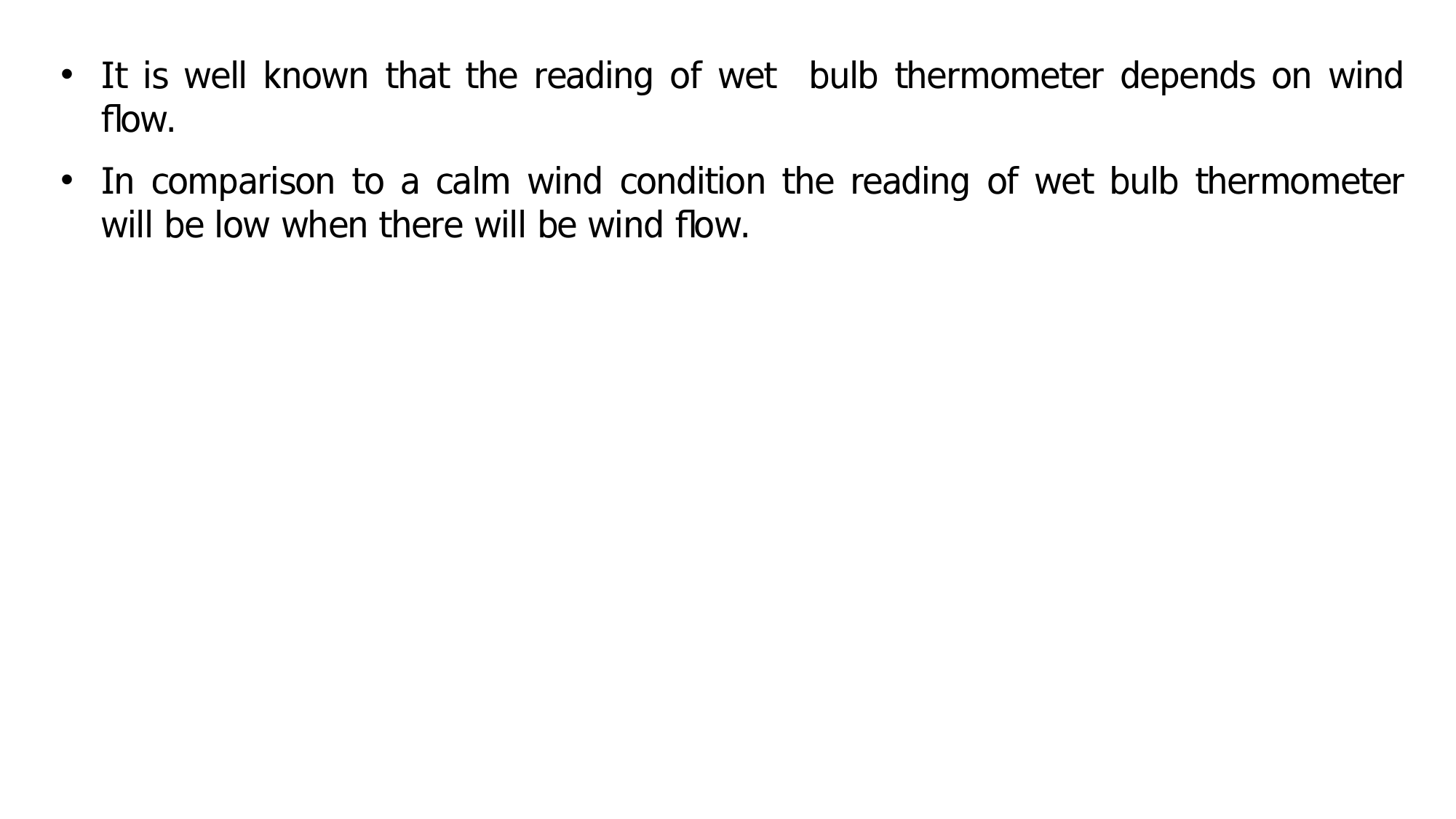

It is well known that the reading of wet  bulb thermometer depends on wind flow.
In comparison to a calm wind condition the reading of wet bulb thermometer will be low when there will be wind flow.